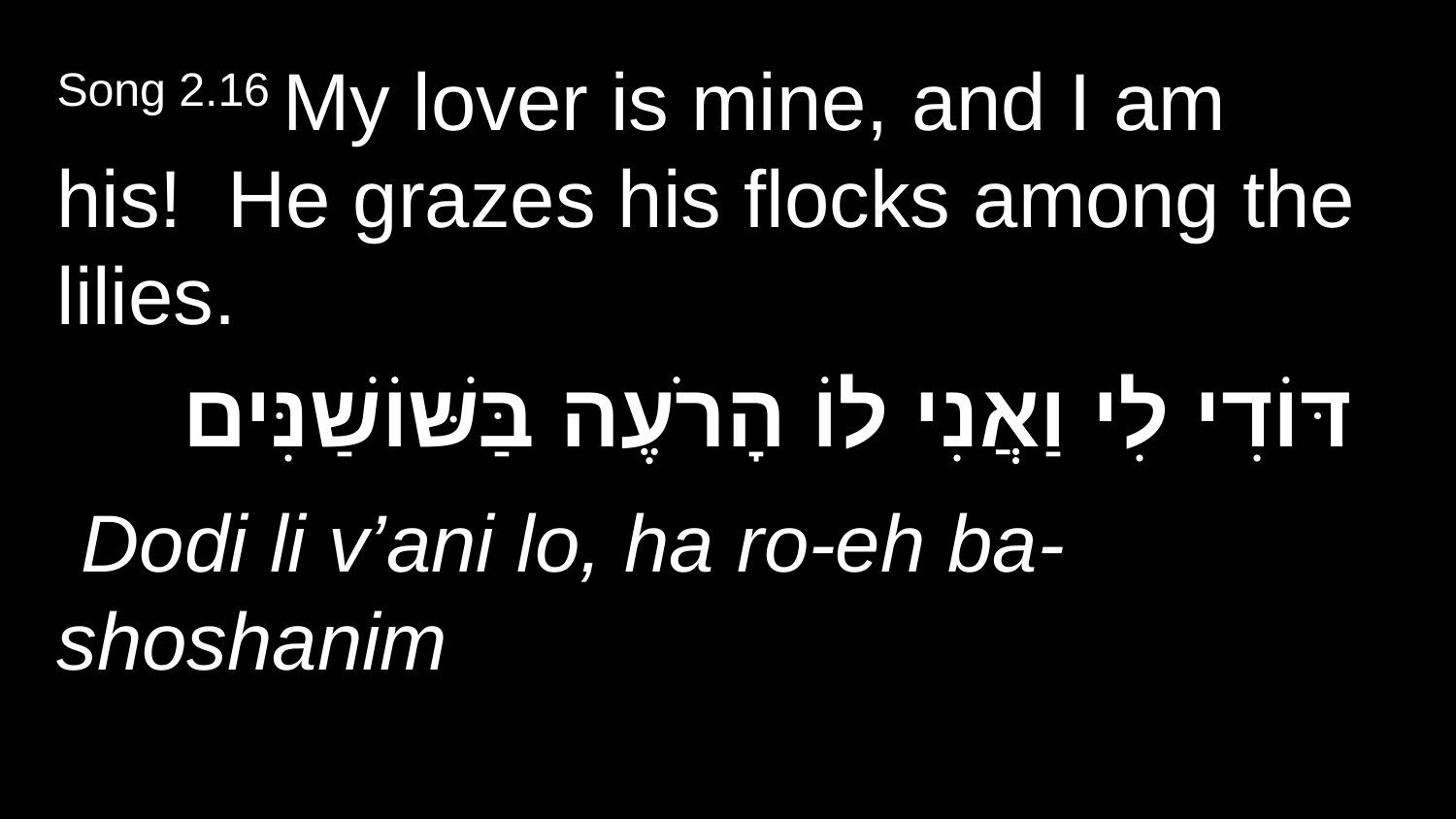

Song 2.16 My lover is mine, and I am his!  He grazes his flocks among the lilies.
 דּוֹדִי לִי וַאֲנִי לוֹ הָרֹעֶה בַּשּׁוֹשַׁנִּים
 Dodi li v’ani lo, ha ro-eh ba-shoshanim